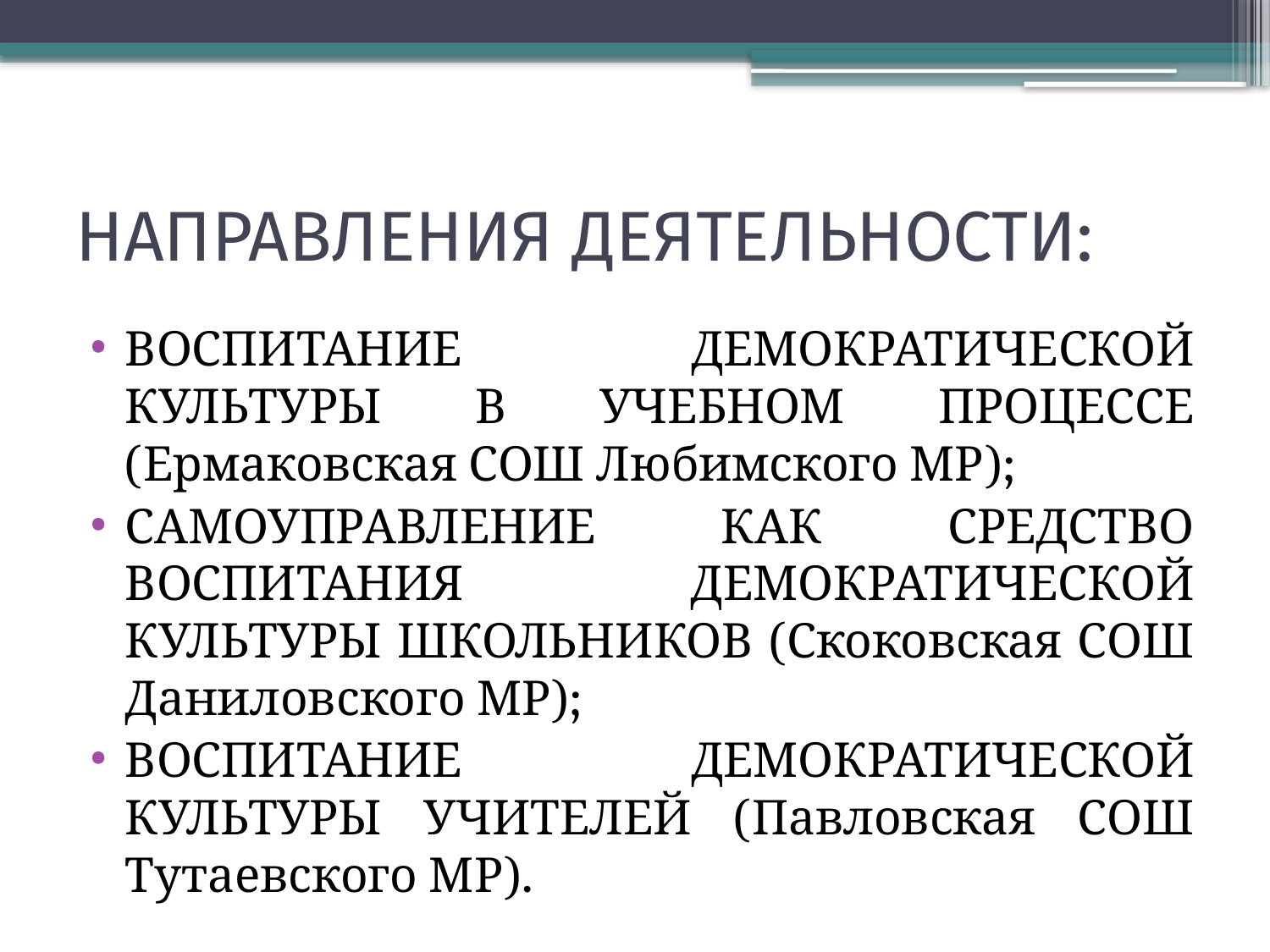

# НАПРАВЛЕНИЯ ДЕЯТЕЛЬНОСТИ:
ВОСПИТАНИЕ ДЕМОКРАТИЧЕСКОЙ КУЛЬТУРЫ В УЧЕБНОМ ПРОЦЕССЕ (Ермаковская СОШ Любимского МР);
САМОУПРАВЛЕНИЕ КАК СРЕДСТВО ВОСПИТАНИЯ ДЕМОКРАТИЧЕСКОЙ КУЛЬТУРЫ ШКОЛЬНИКОВ (Скоковская СОШ Даниловского МР);
ВОСПИТАНИЕ ДЕМОКРАТИЧЕСКОЙ КУЛЬТУРЫ УЧИТЕЛЕЙ (Павловская СОШ Тутаевского МР).